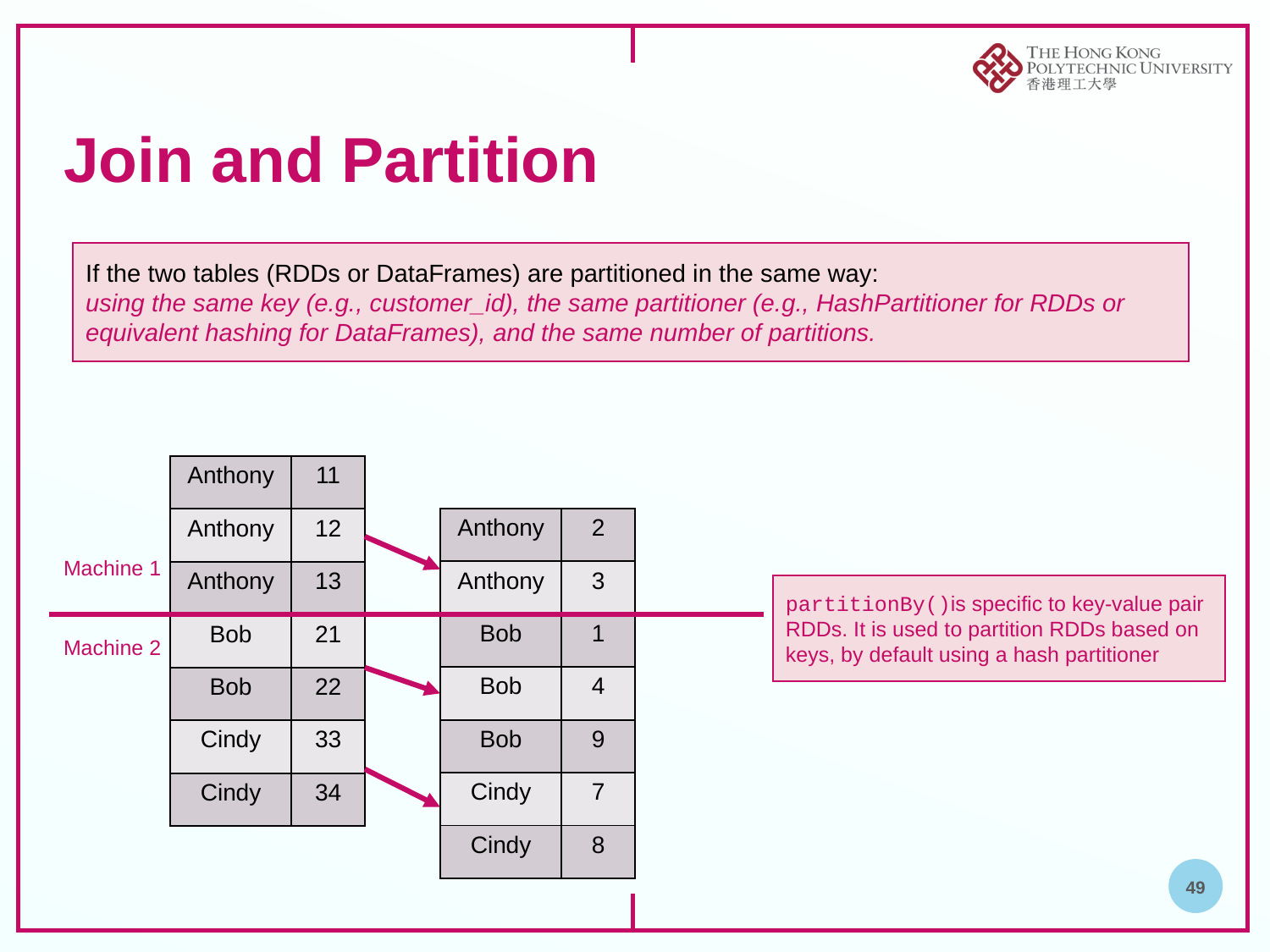

# Join and Partition
If the two tables (RDDs or DataFrames) are partitioned in the same way:
using the same key (e.g., customer_id), the same partitioner (e.g., HashPartitioner for RDDs or equivalent hashing for DataFrames), and the same number of partitions.
| Anthony | 11 |
| --- | --- |
| Anthony | 12 |
| Anthony | 13 |
| Bob | 21 |
| Bob | 22 |
| Cindy | 33 |
| Cindy | 34 |
| Anthony | 2 |
| --- | --- |
| Anthony | 3 |
| Bob | 1 |
| Bob | 4 |
| Bob | 9 |
| Cindy | 7 |
| Cindy | 8 |
Machine 1
partitionBy()is specific to key-value pair RDDs. It is used to partition RDDs based on keys, by default using a hash partitioner
Machine 2